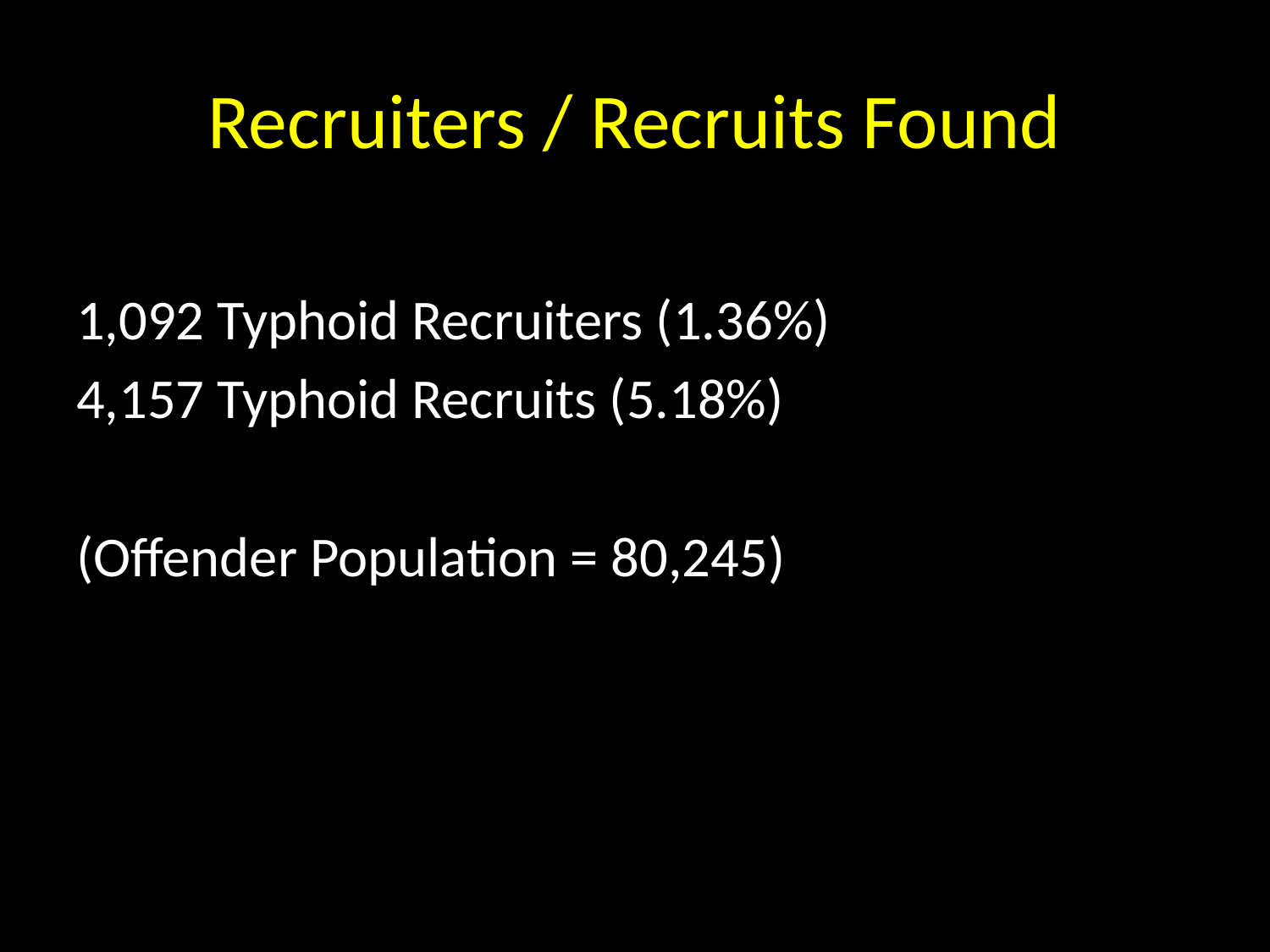

# Recruiters / Recruits Found
1,092 Typhoid Recruiters (1.36%)
4,157 Typhoid Recruits (5.18%)

(Offender Population = 80,245)